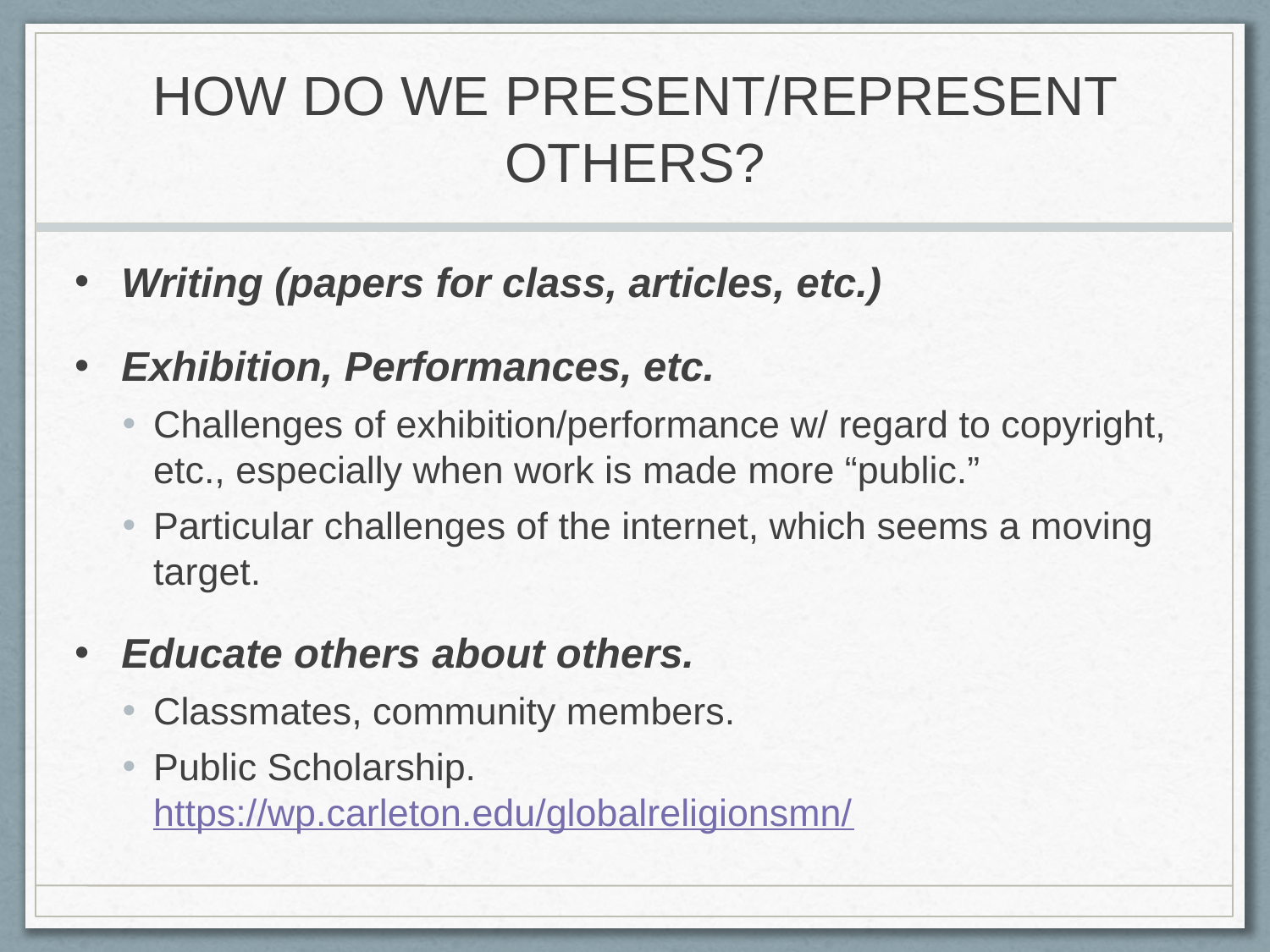

# How do we present/represent others?
Writing (papers for class, articles, etc.)
Exhibition, Performances, etc.
Challenges of exhibition/performance w/ regard to copyright, etc., especially when work is made more “public.”
Particular challenges of the internet, which seems a moving target.
Educate others about others.
Classmates, community members.
Public Scholarship. https://wp.carleton.edu/globalreligionsmn/